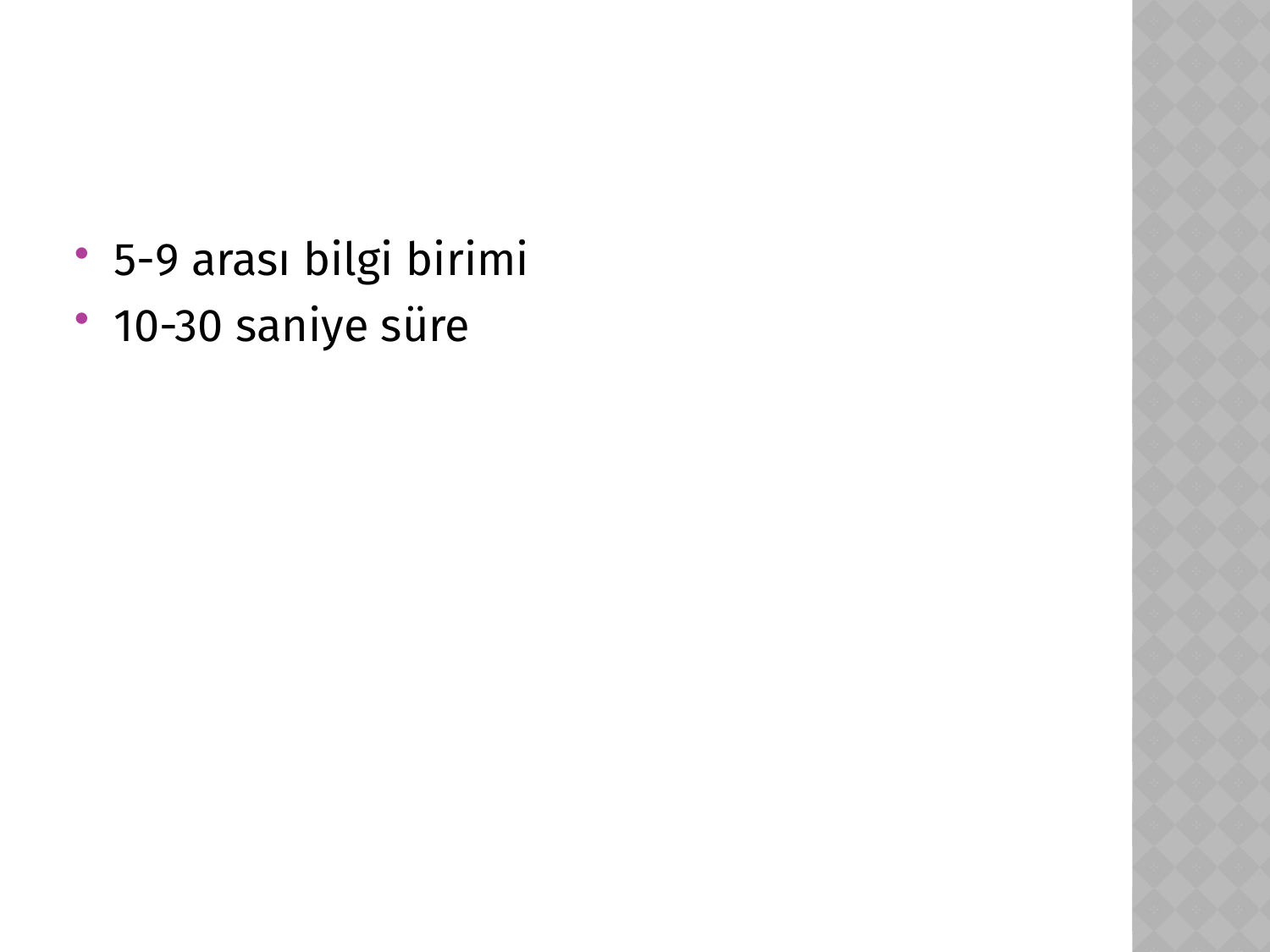

#
5-9 arası bilgi birimi
10-30 saniye süre